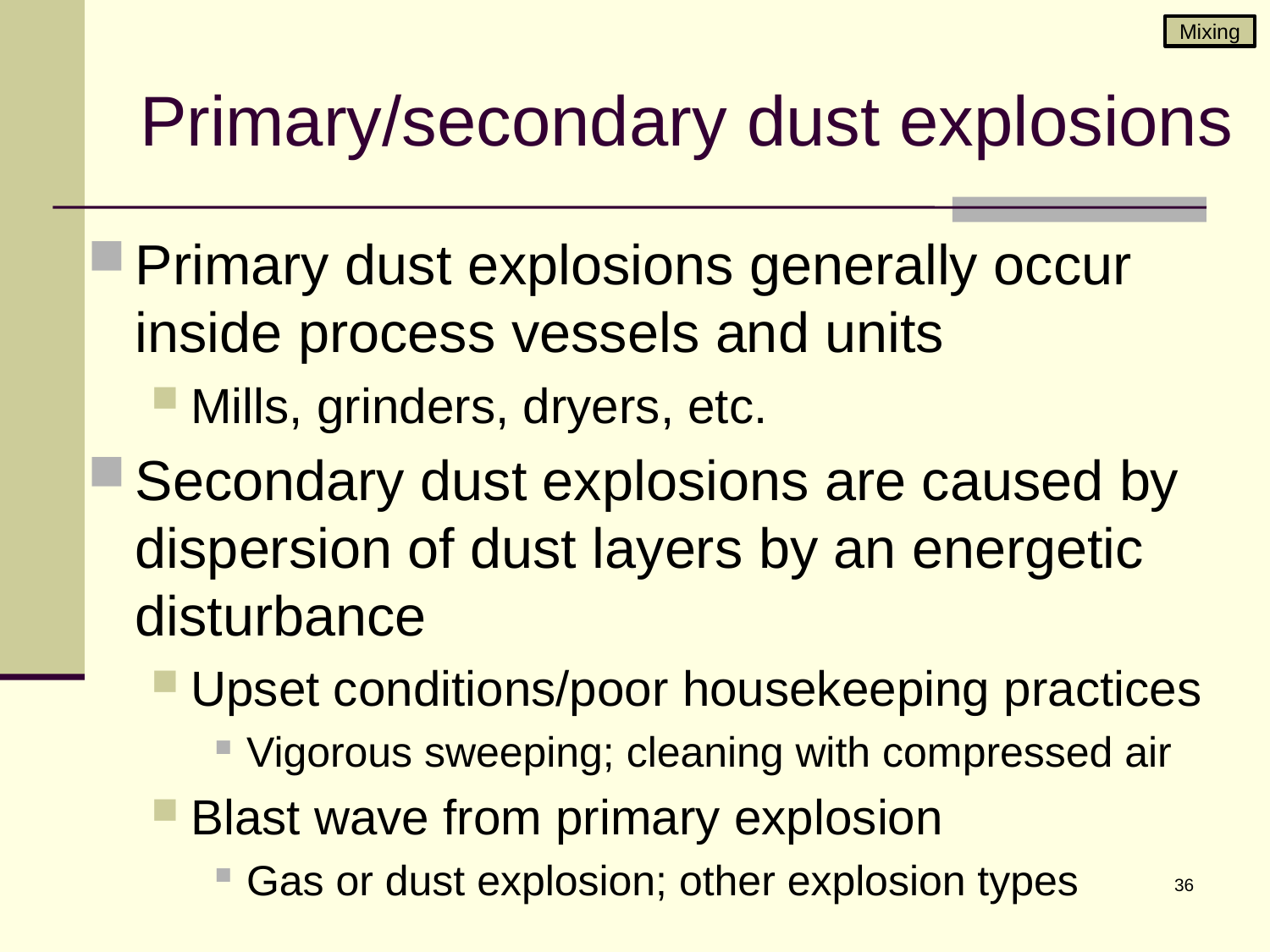

Mixing
# Primary/secondary dust explosions
Primary dust explosions generally occur inside process vessels and units
Mills, grinders, dryers, etc.
Secondary dust explosions are caused by dispersion of dust layers by an energetic disturbance
Upset conditions/poor housekeeping practices
Vigorous sweeping; cleaning with compressed air
Blast wave from primary explosion
Gas or dust explosion; other explosion types

36